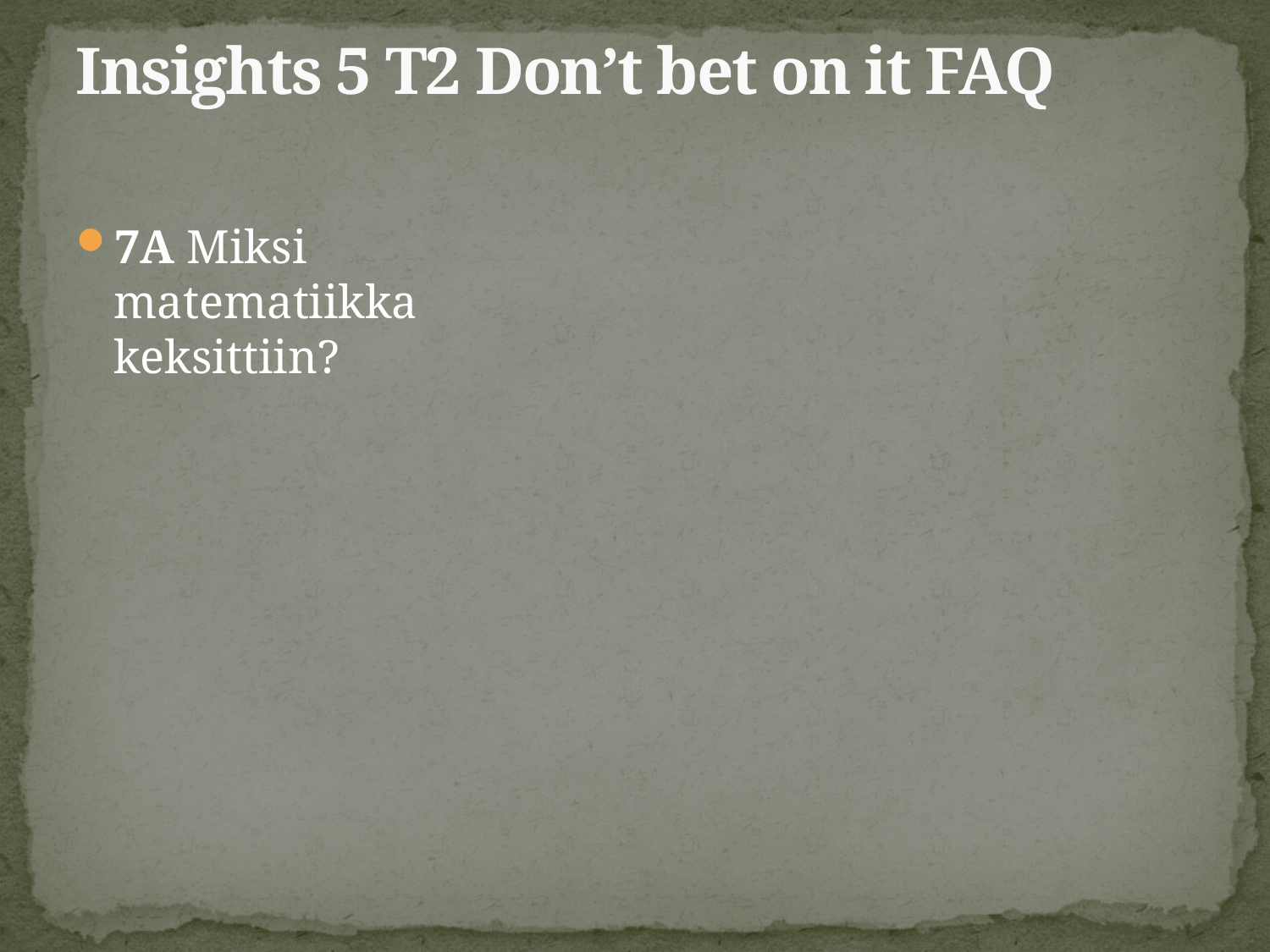

# Insights 5 T2 Don’t bet on it FAQ
7A Miksi matematiikka keksittiin?